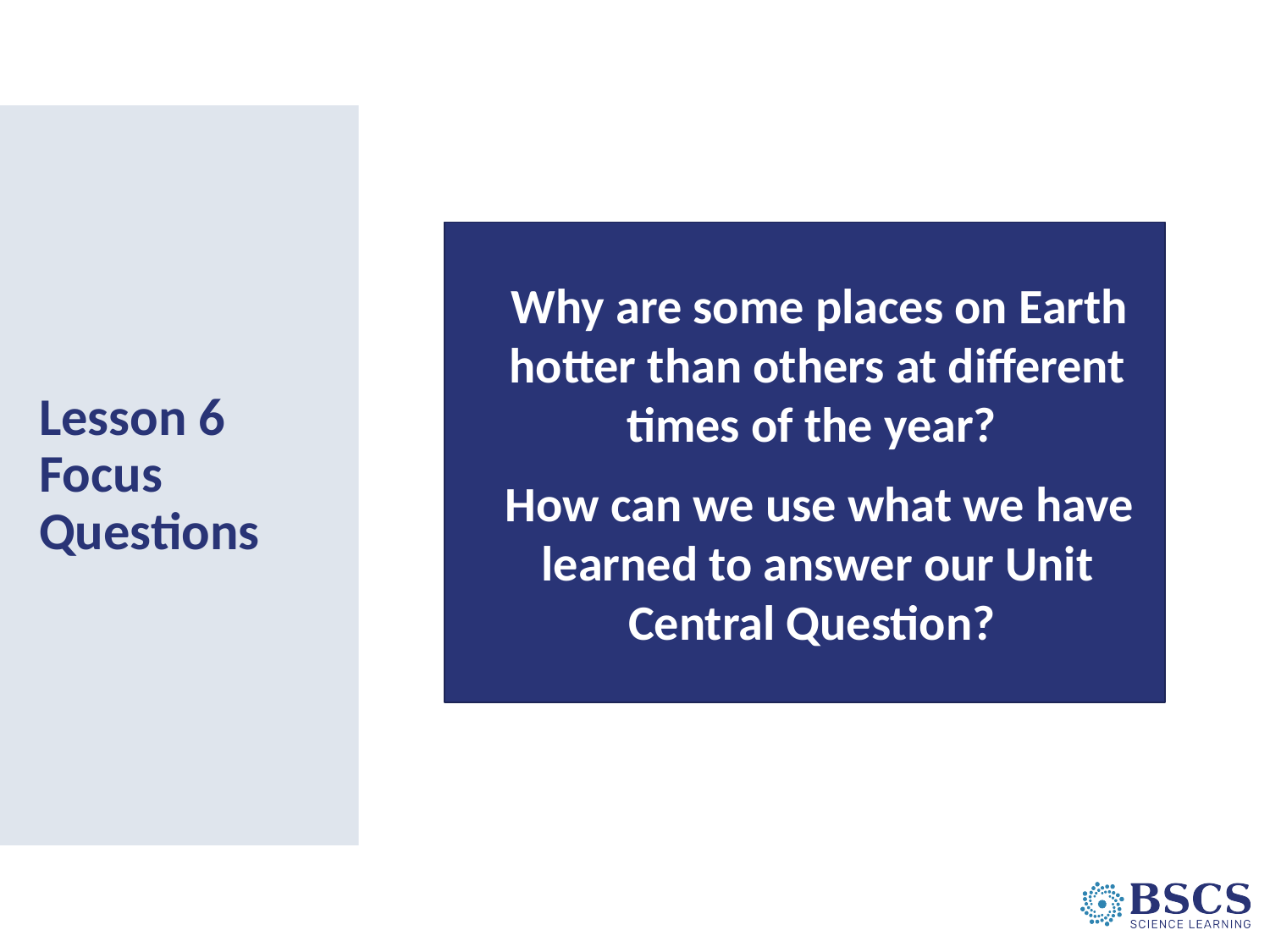

# Lesson 6 Focus Questions
Why are some places on Earth hotter than others at different times of the year?
How can we use what we have learned to answer our Unit Central Question?